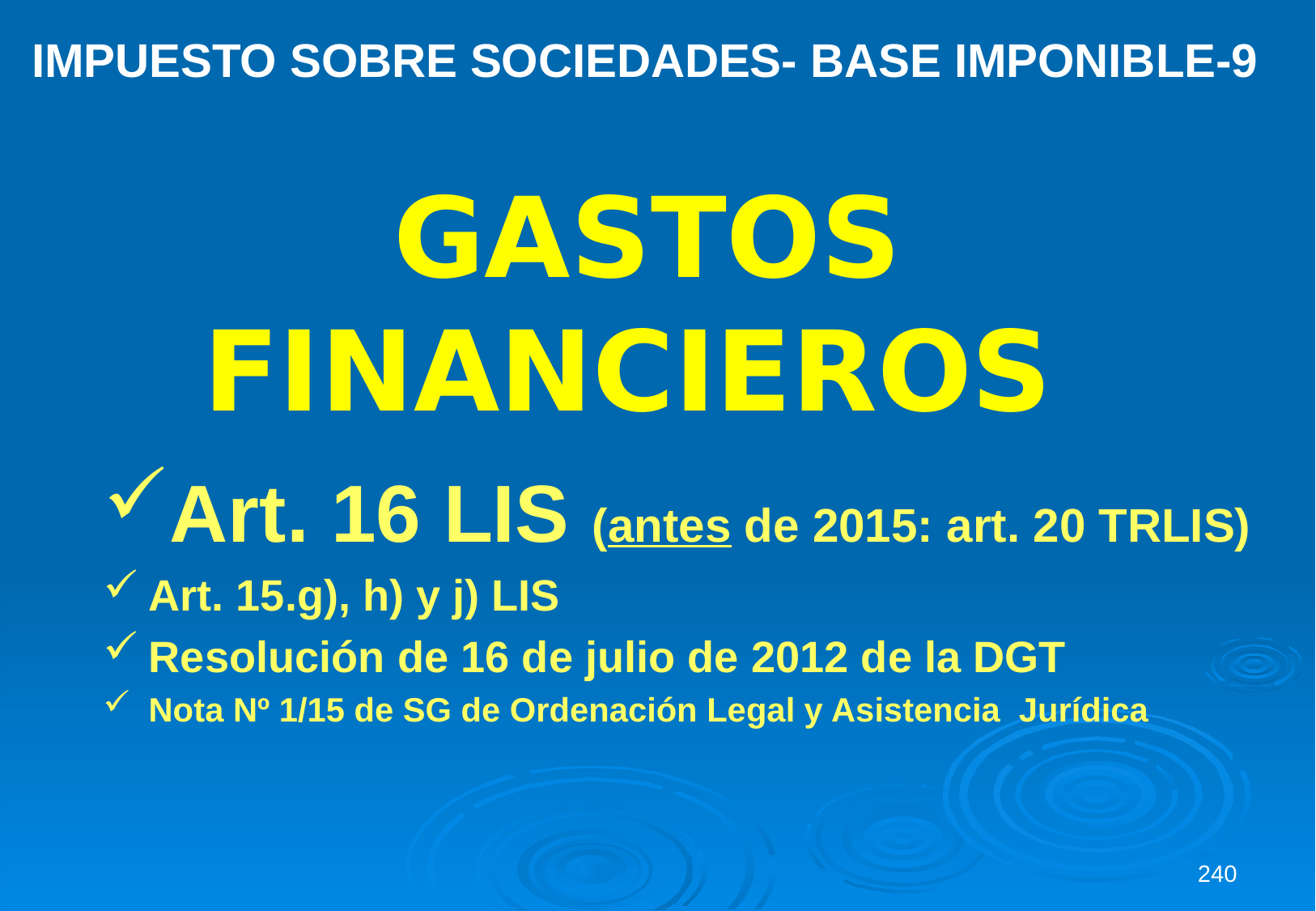

IMPUESTO SOBRE SOCIEDADES- BASE IMPONIBLE-9

GASTOS FINANCIEROS

Art. 16 LIS (antes de 2015: art. 20 TRLIS)
Art. 15.g), h) y j) LIS
Resolución de 16 de julio de 2012 de la DGT
Nota Nº 1/15 de SG de Ordenación Legal y Asistencia  Jurídica

240